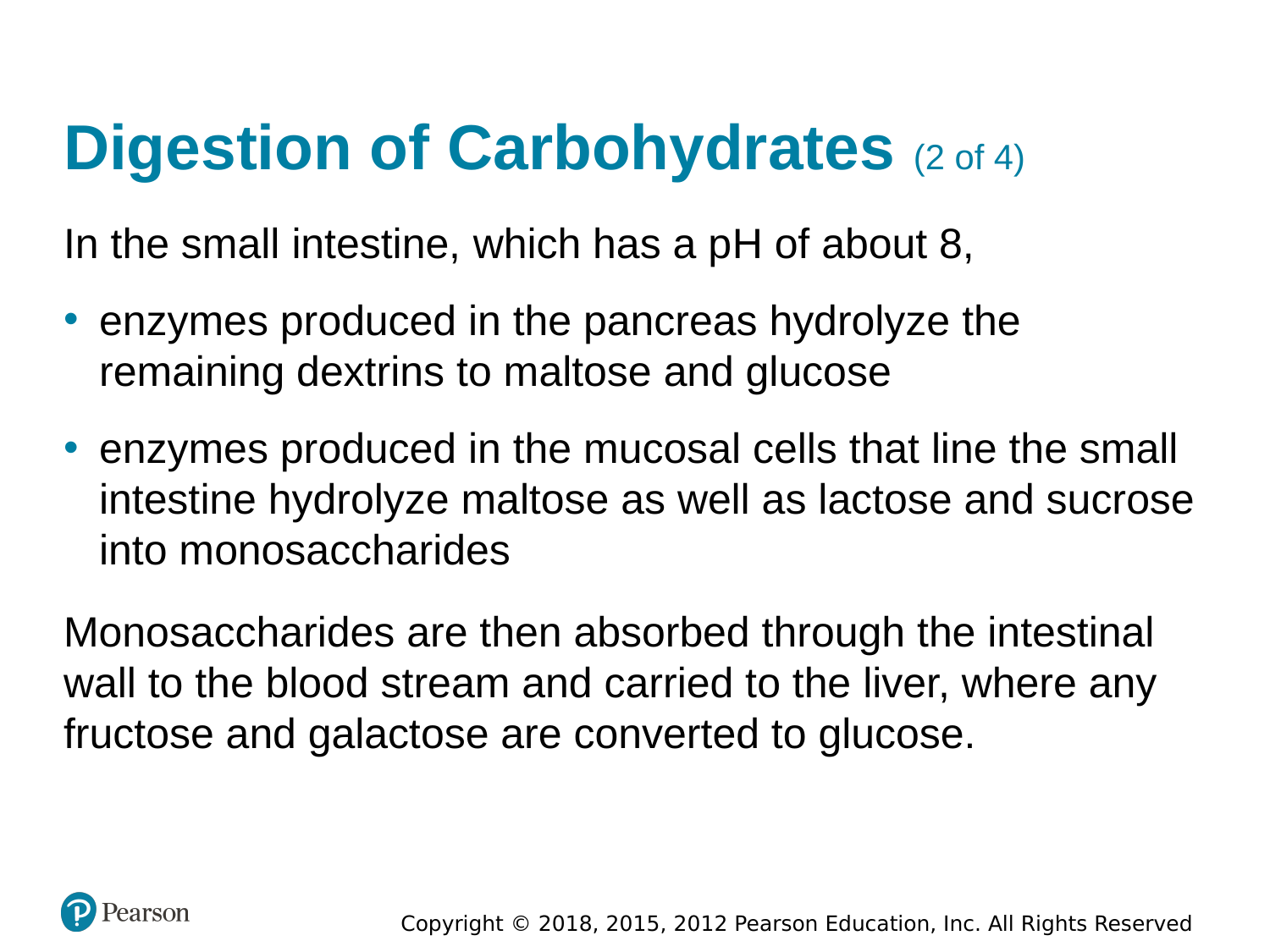

# Digestion of Carbohydrates (2 of 4)
In the small intestine, which has a p H of about 8,
enzymes produced in the pancreas hydrolyze the remaining dextrins to maltose and glucose
enzymes produced in the mucosal cells that line the small intestine hydrolyze maltose as well as lactose and sucrose into monosaccharides
Monosaccharides are then absorbed through the intestinal wall to the blood stream and carried to the liver, where any fructose and galactose are converted to glucose.